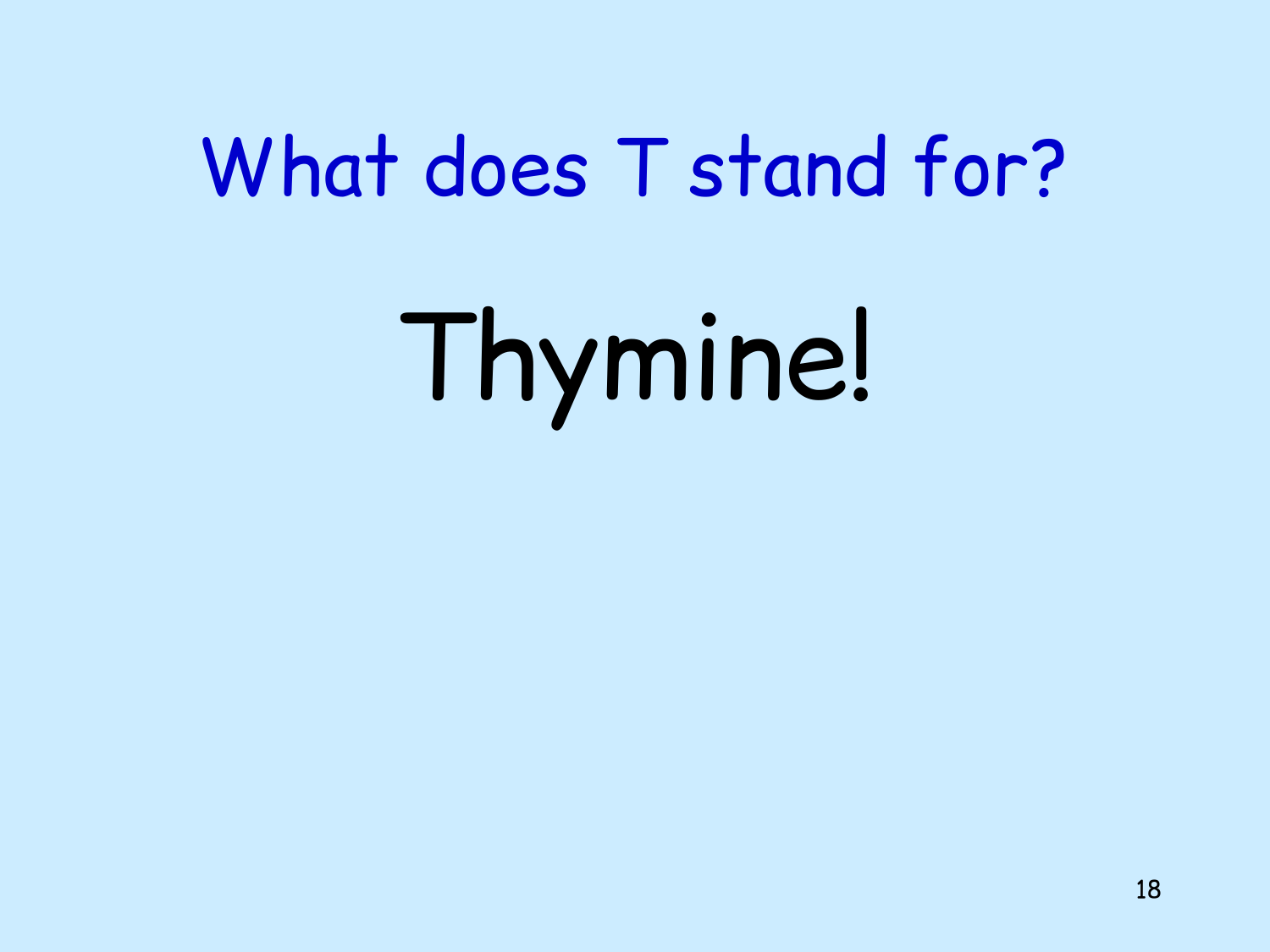

# What does T stand for?
Thymine!
18